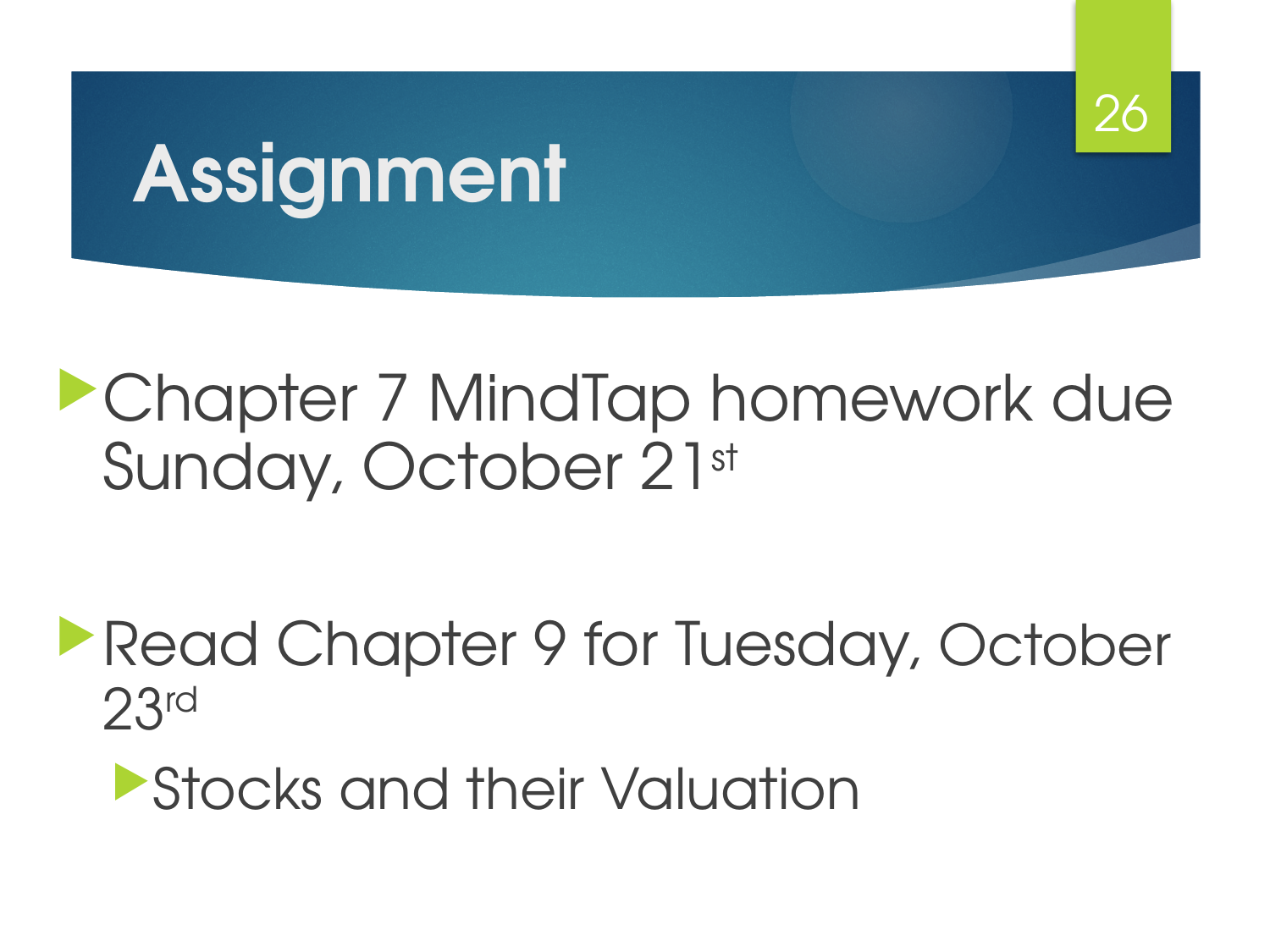

26
# Assignment
Chapter 7 MindTap homework due Sunday, October 21st

Read Chapter 9 for Tuesday, October 23rd
Stocks and their Valuation